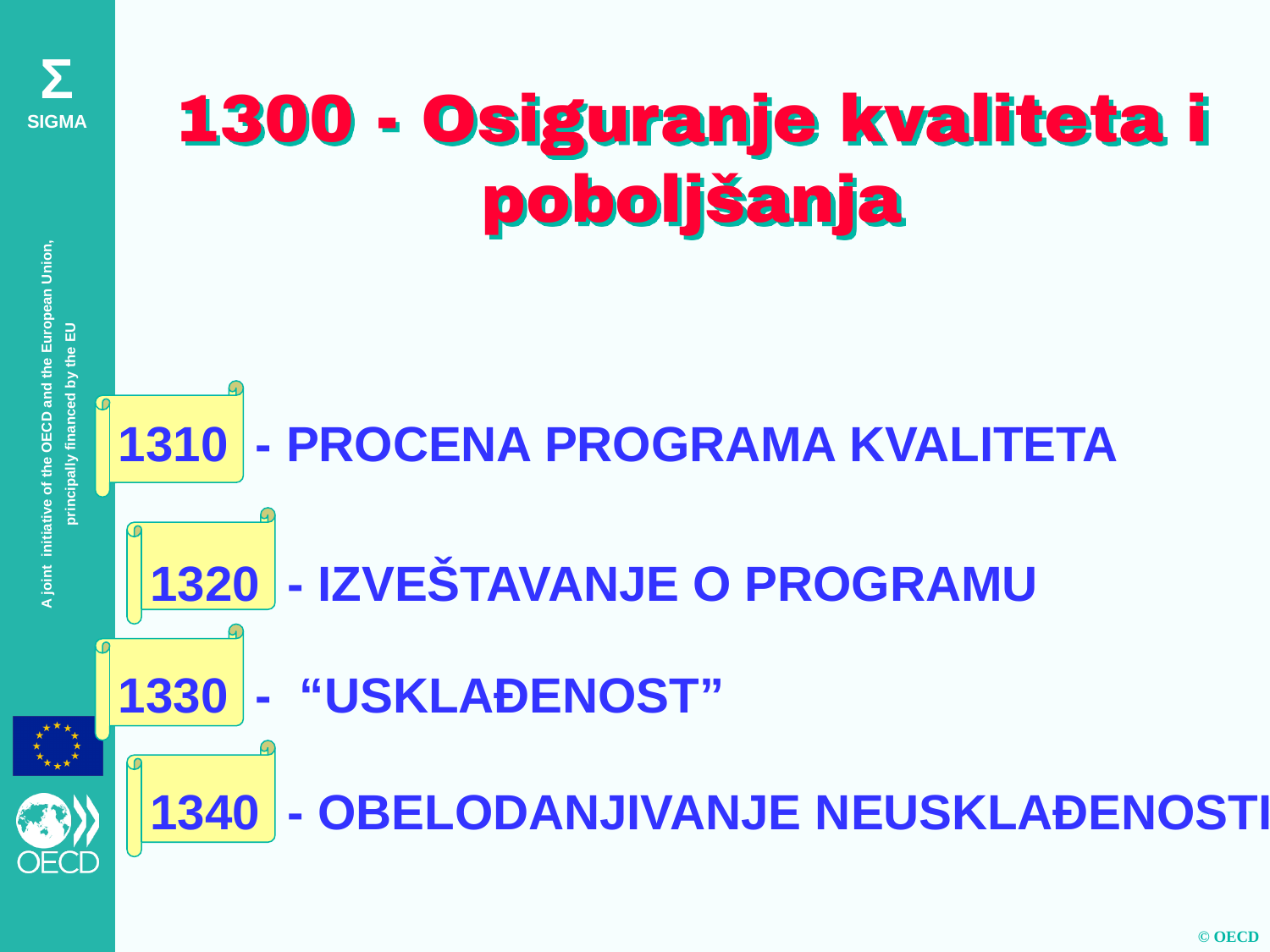

1300 - Osiguranje kvaliteta i poboljšanja
1310  - PROCENA PROGRAMA KVALITETA

1320  - IZVEŠTAVANJE O PROGRAMU

1330  -  “USKLAĐENOST”

1340  - OBELODANJIVANJE NEUSKLAĐENOSTI